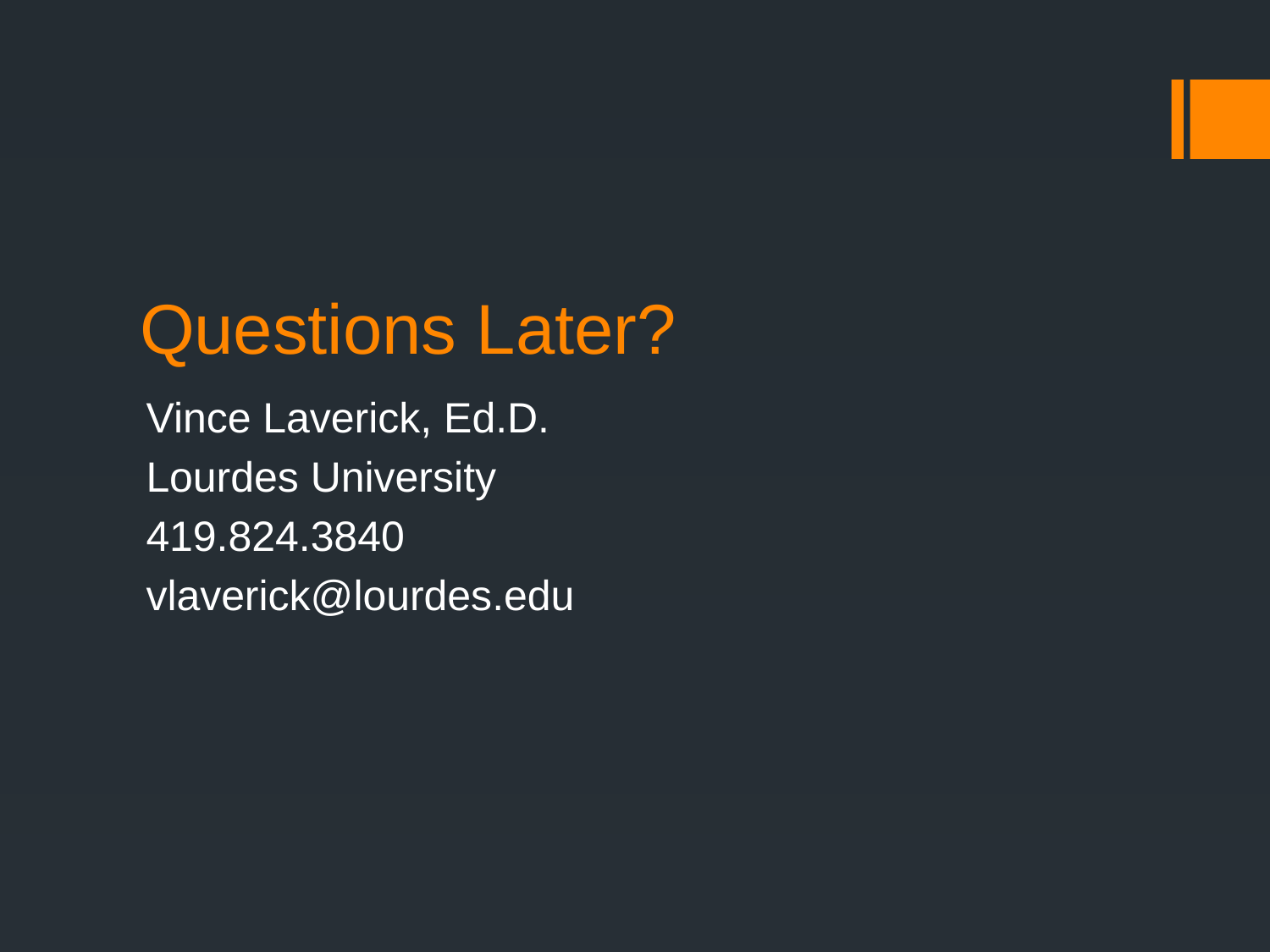

# Questions Later?
Vince Laverick, Ed.D.
Lourdes University
419.824.3840
vlaverick@lourdes.edu